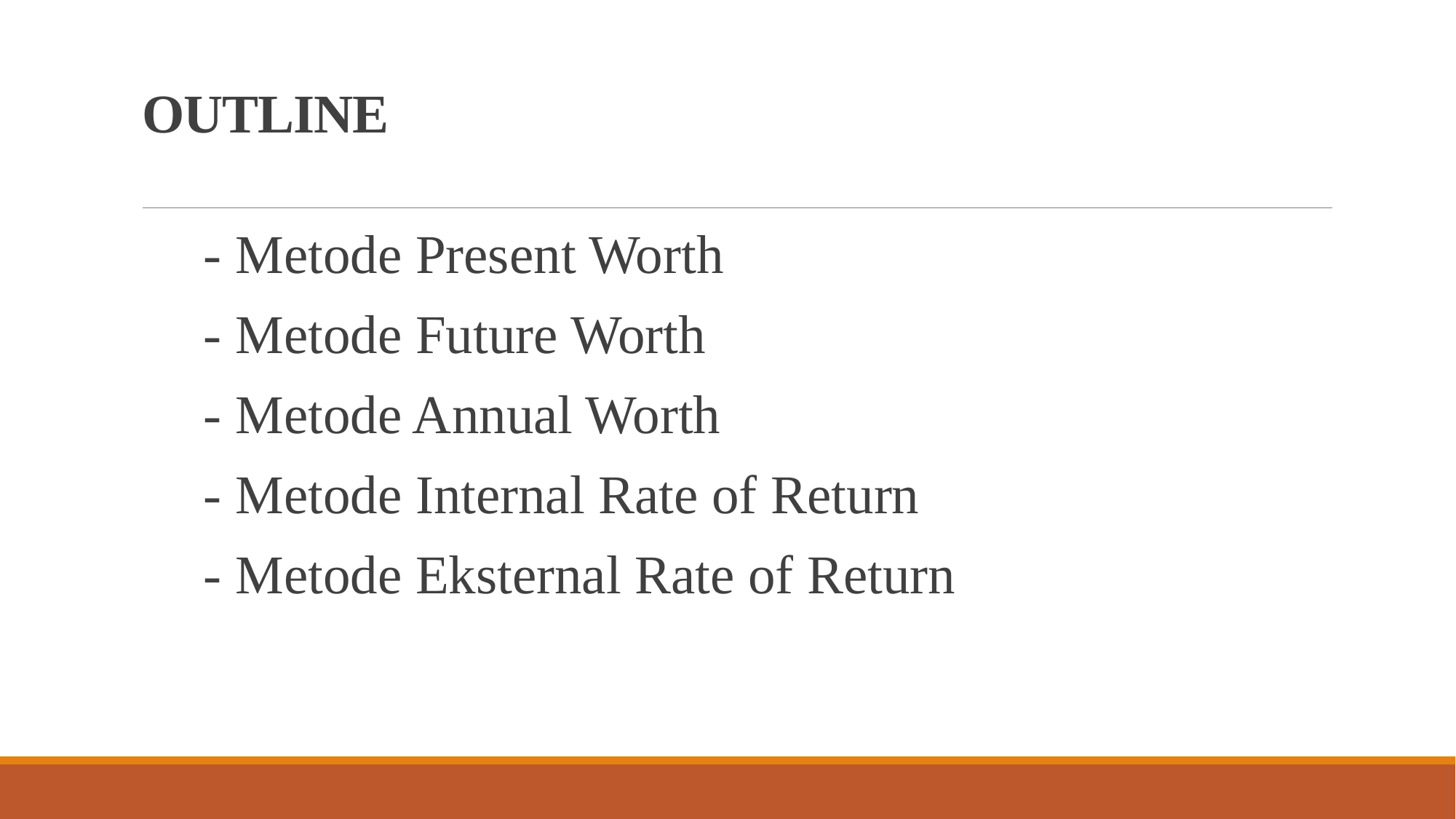

# OUTLINE
- Metode Present Worth
- Metode Future Worth
- Metode Annual Worth
- Metode Internal Rate of Return
- Metode Eksternal Rate of Return